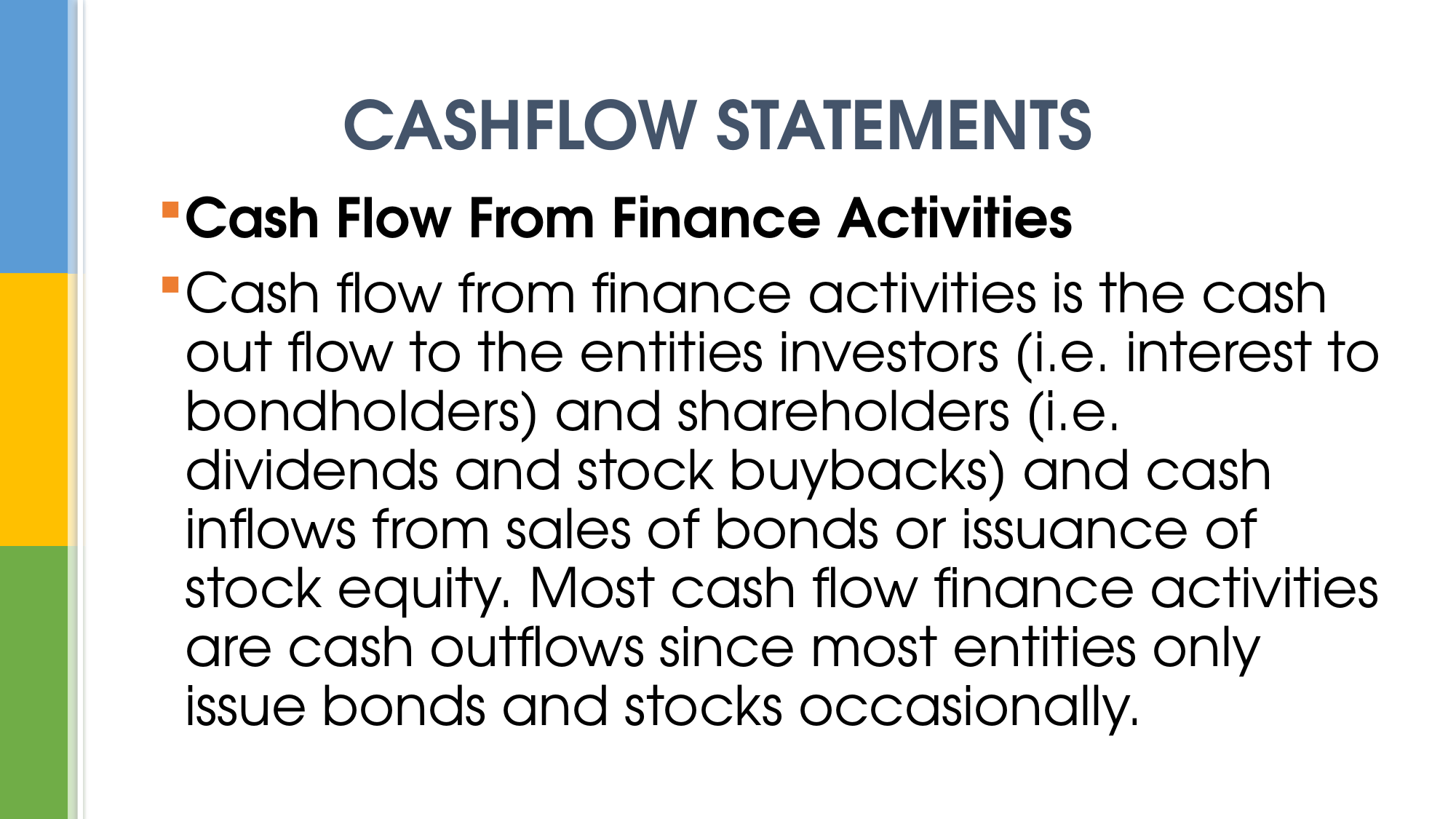

# CASHFLOW STATEMENTS

Cash Flow From Finance Activities
Cash flow from finance activities is the cash out flow to the entities investors (i.e. interest to bondholders) and shareholders (i.e. dividends and stock buybacks) and cash inflows from sales of bonds or issuance of stock equity. Most cash flow finance activities are cash outflows since most entities only issue bonds and stocks occasionally.